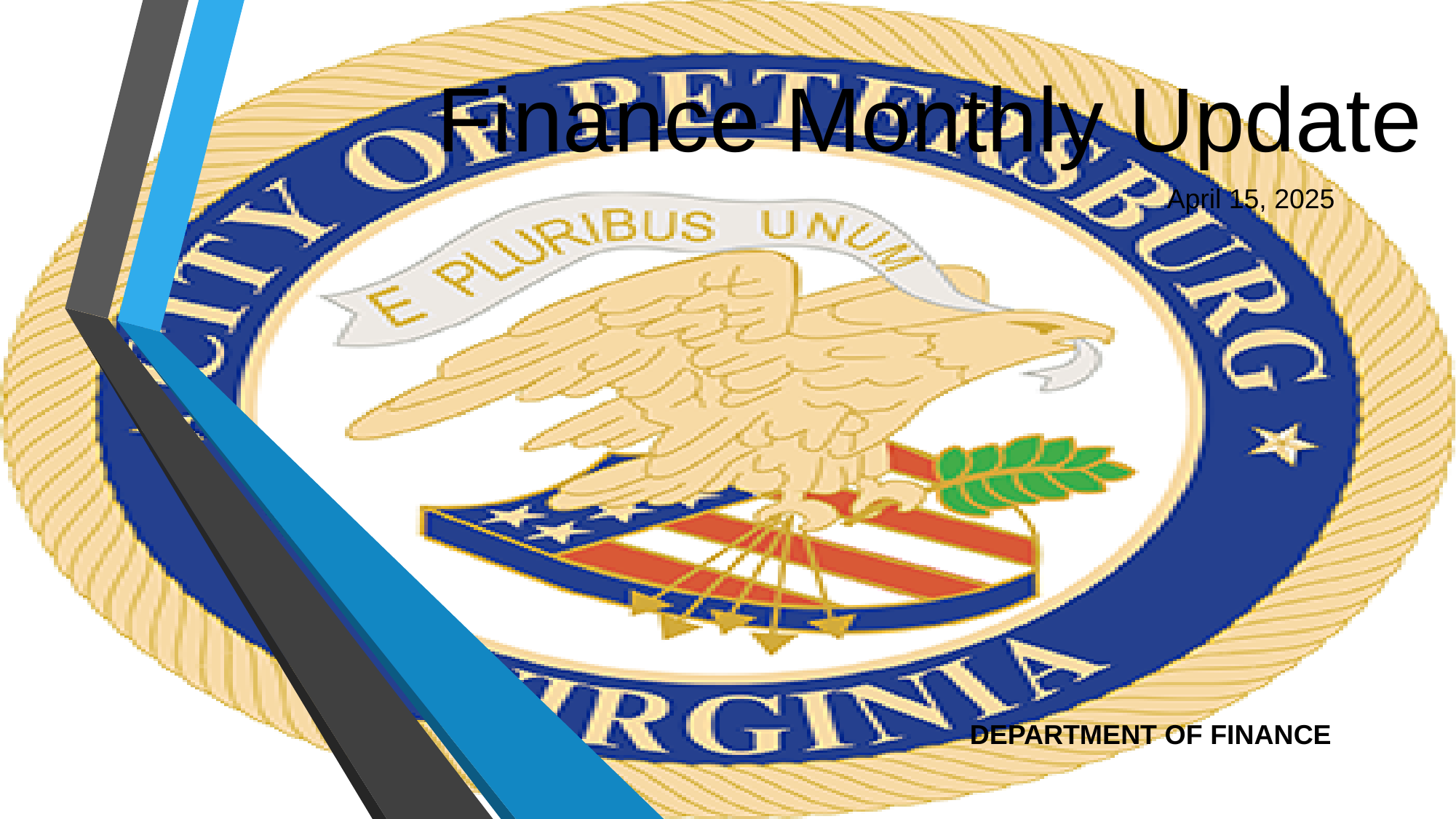

# Finance Monthly Update
April 15, 2025
DEPARTMENT OF FINANCE